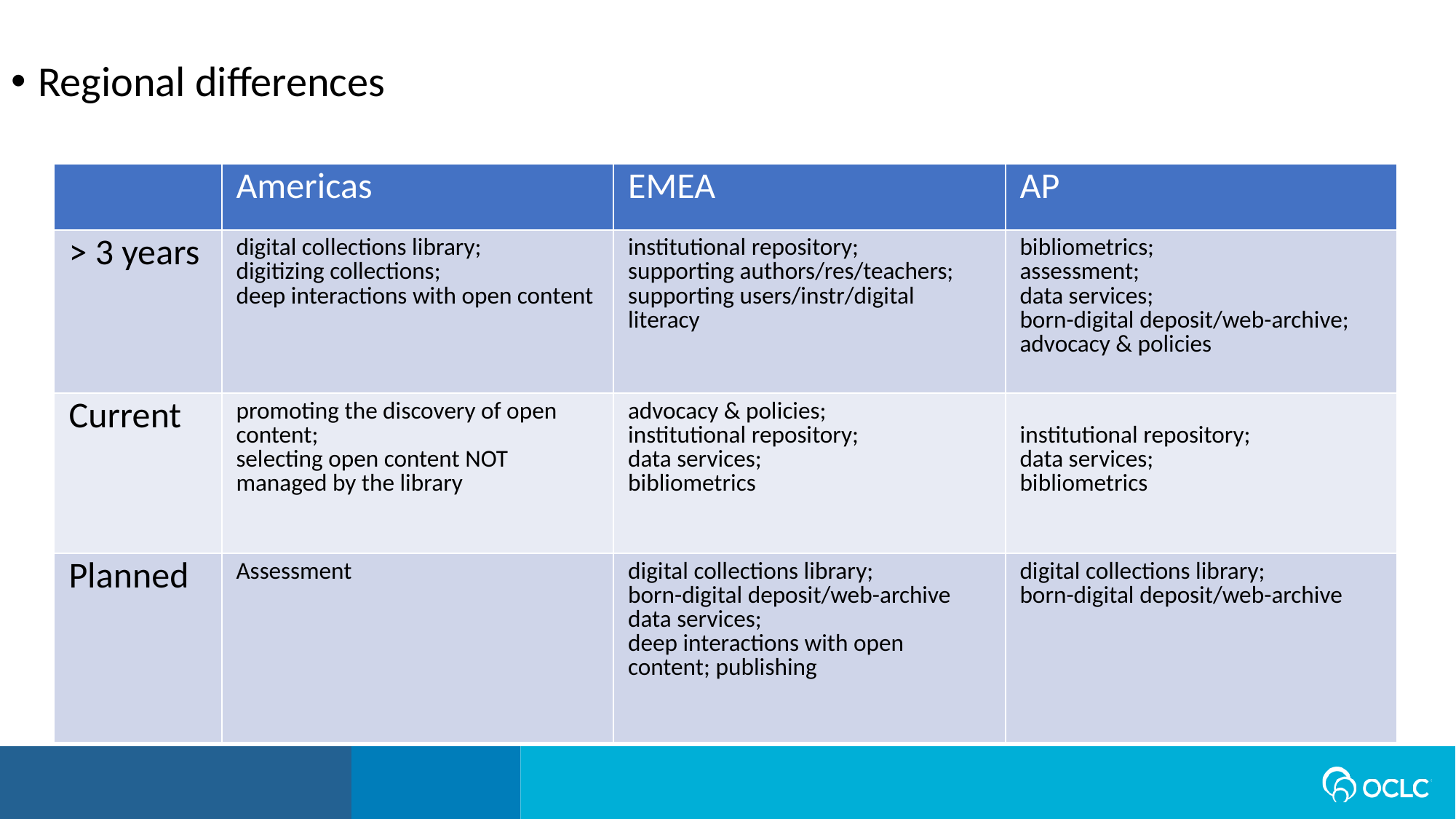

Regional differences
|  | Americas | EMEA | AP |
| --- | --- | --- | --- |
| > 3 years | digital collections library; digitizing collections; deep interactions with open content | institutional repository; supporting authors/res/teachers; supporting users/instr/digital literacy | bibliometrics; assessment; data services; born-digital deposit/web-archive; advocacy & policies |
| Current | promoting the discovery of open content; selecting open content NOT managed by the library | advocacy & policies; institutional repository; data services; bibliometrics | institutional repository; data services; bibliometrics |
| Planned | Assessment | digital collections library; born-digital deposit/web-archive data services; deep interactions with open content; publishing | digital collections library; born-digital deposit/web-archive |